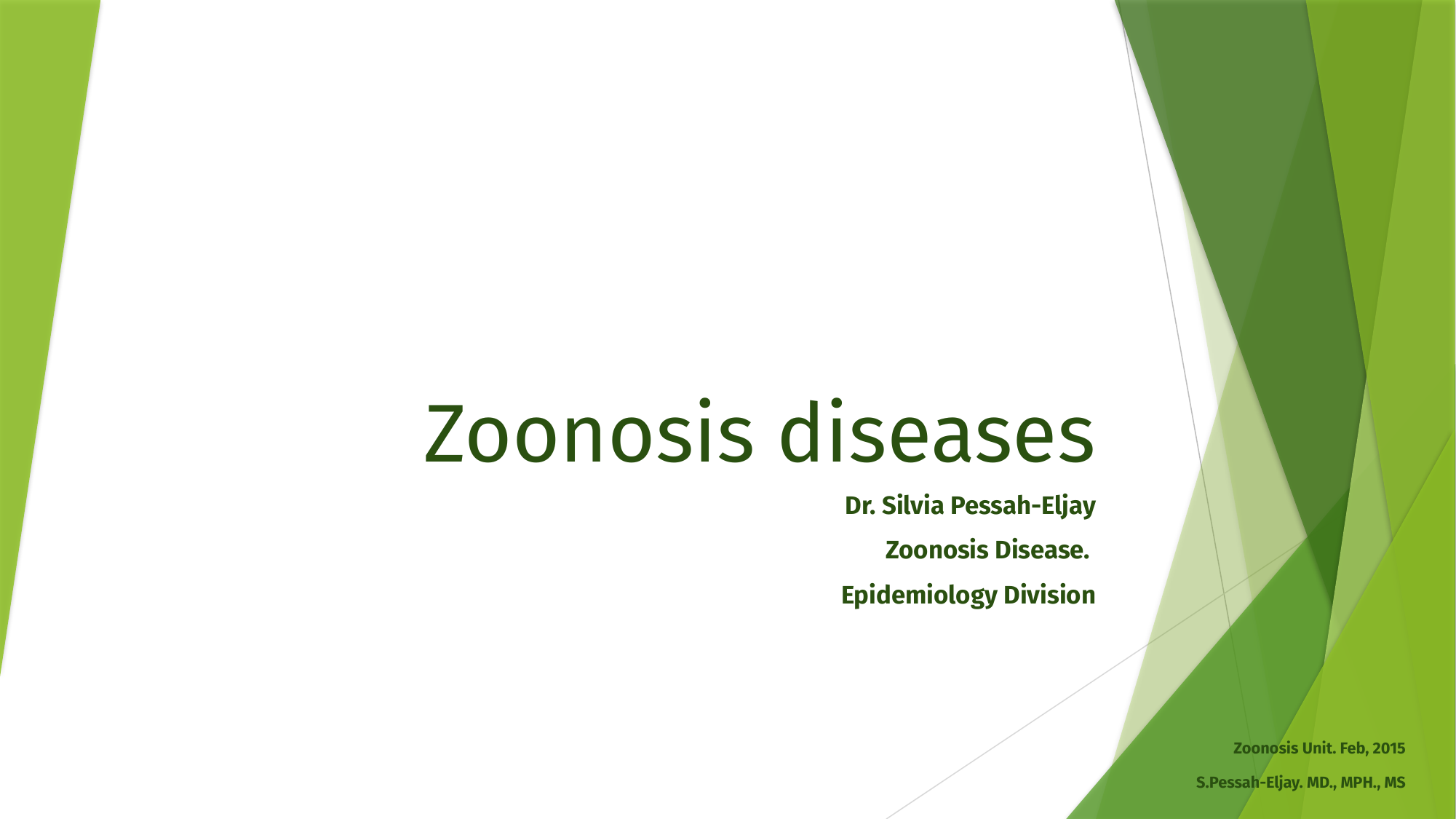

# Zoonosis diseases
Dr. Silvia Pessah-Eljay
Zoonosis Disease.
Epidemiology Division
Zoonosis Unit. Feb, 2015
S.Pessah-Eljay. MD., MPH., MS